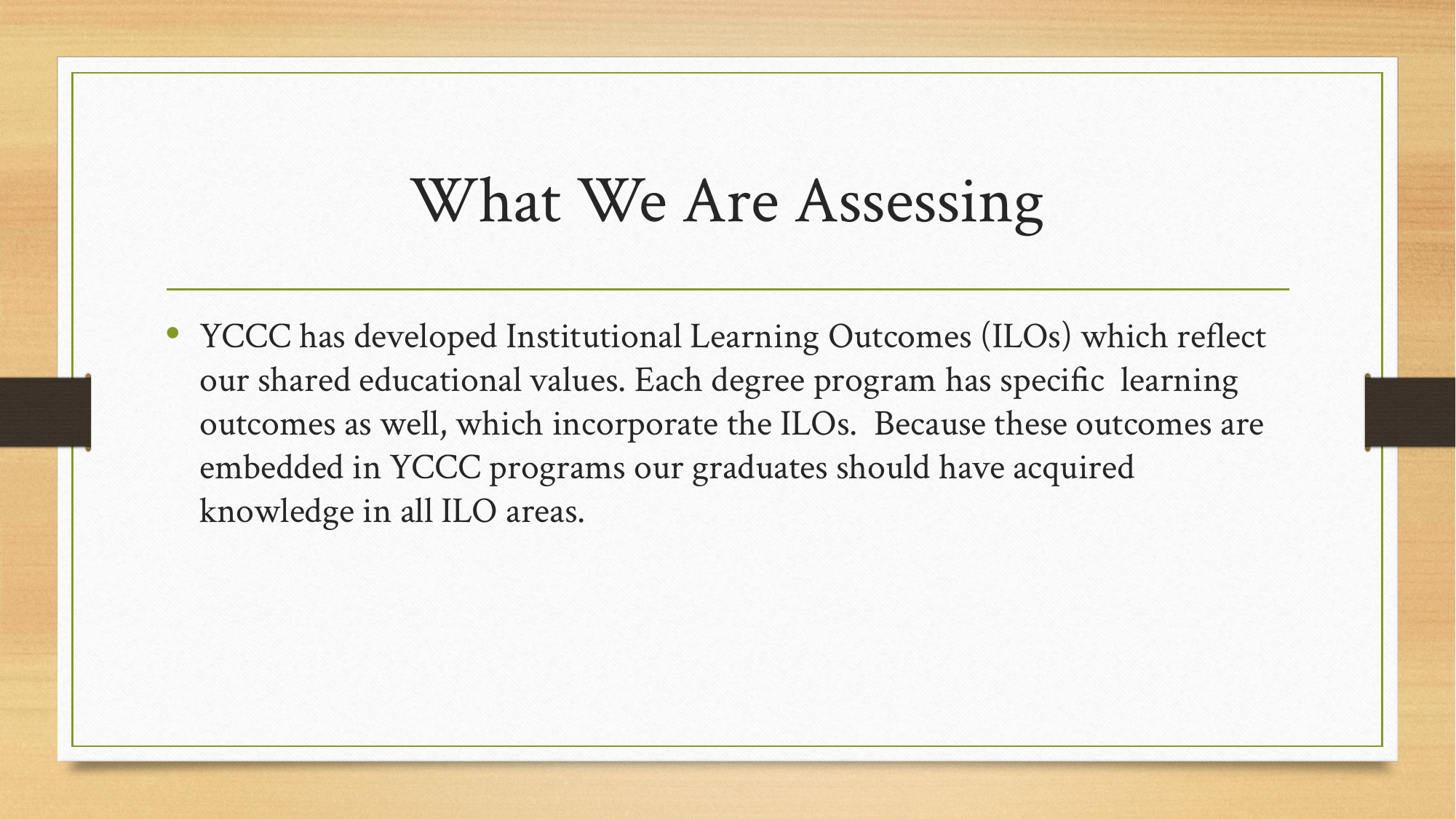

# What We Are Assessing
YCCC has developed Institutional Learning Outcomes (ILOs) which reflect our shared educational values. Each degree program has specific  learning outcomes as well, which incorporate the ILOs.  Because these outcomes are embedded in YCCC programs our graduates should have acquired knowledge in all ILO areas.